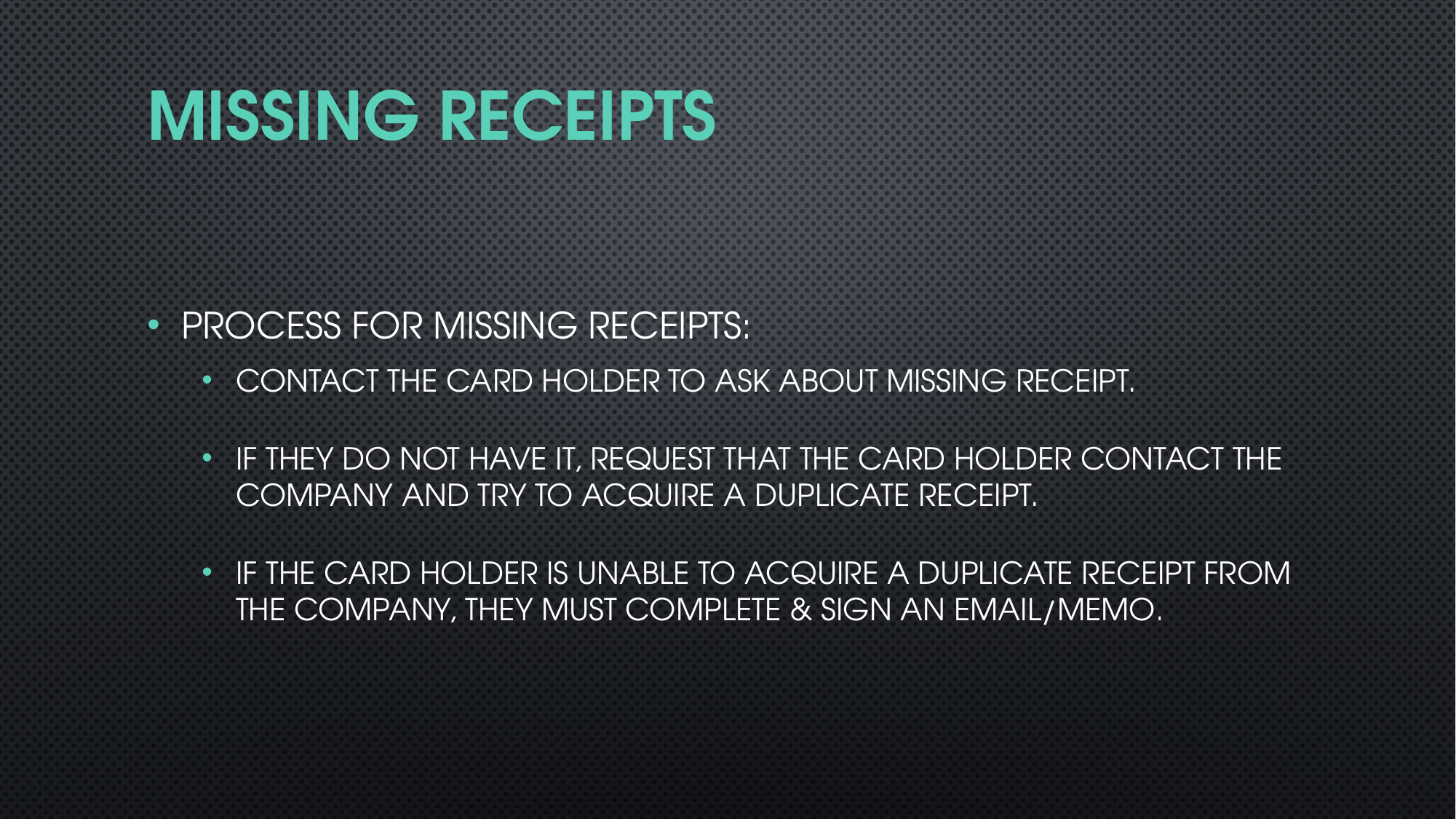

# MISSING RECEIPTS
Process for Missing Receipts:
Contact the card holder to ask about missing receipt.

If they do not have it, request that the card holder contact the company and try to acquire a duplicate receipt.

If the card holder is unable to acquire a duplicate receipt from the company, they must complete & sign an email/memo.